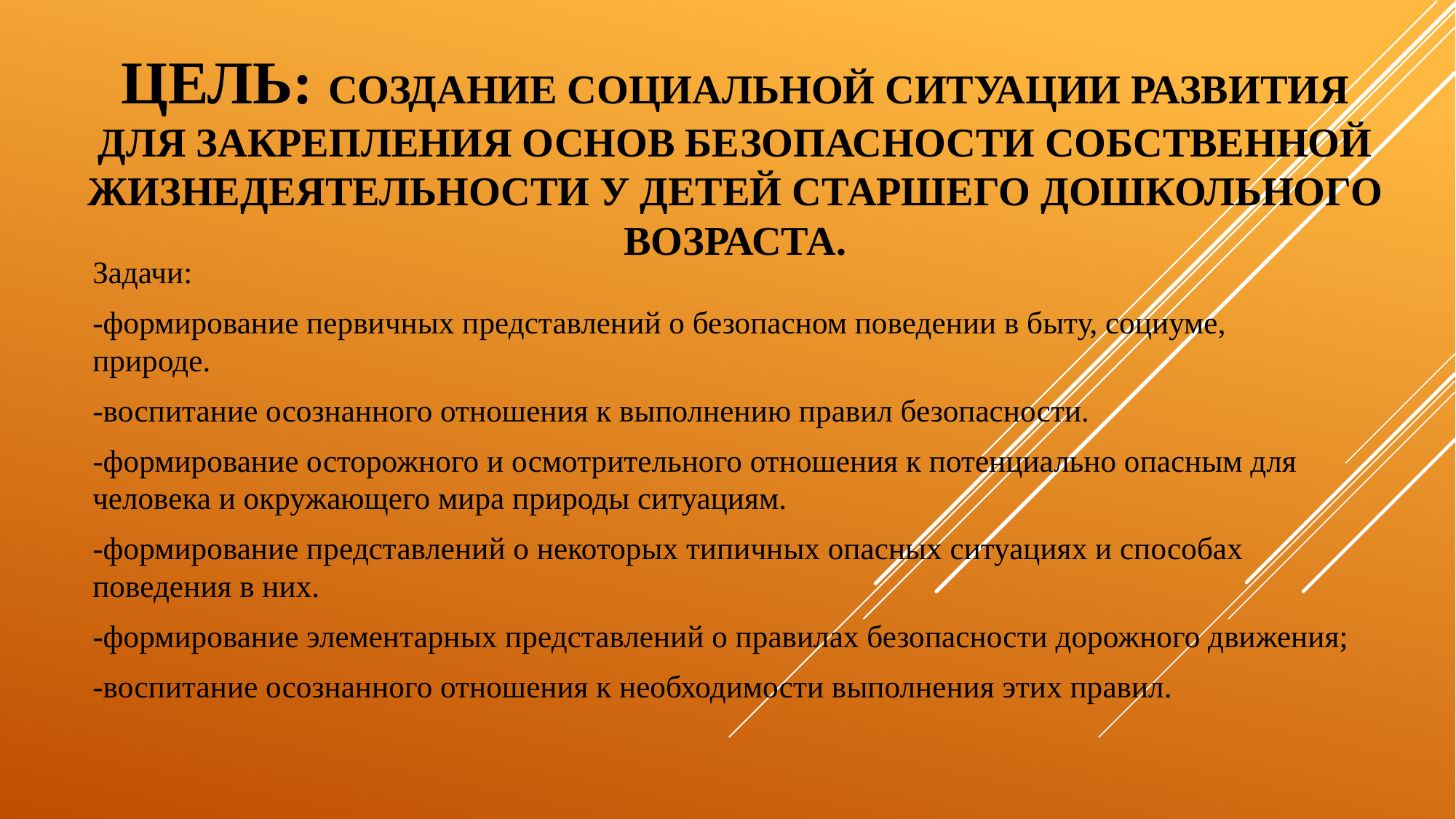

# Цель: создание социальной ситуации развития для закрепления основ безопасности собственной жизнедеятельности у детей старшего дошкольного возраста.
Задачи:
-формирование первичных представлений о безопасном поведении в быту, социуме, природе.
-воспитание осознанного отношения к выполнению правил безопасности.
-формирование осторожного и осмотрительного отношения к потенциально опасным для человека и окружающего мира природы ситуациям.
-формирование представлений о некоторых типичных опасных ситуациях и способах поведения в них.
-формирование элементарных представлений о правилах безопасности дорожного движения;
-воспитание осознанного отношения к необходимости выполнения этих правил.